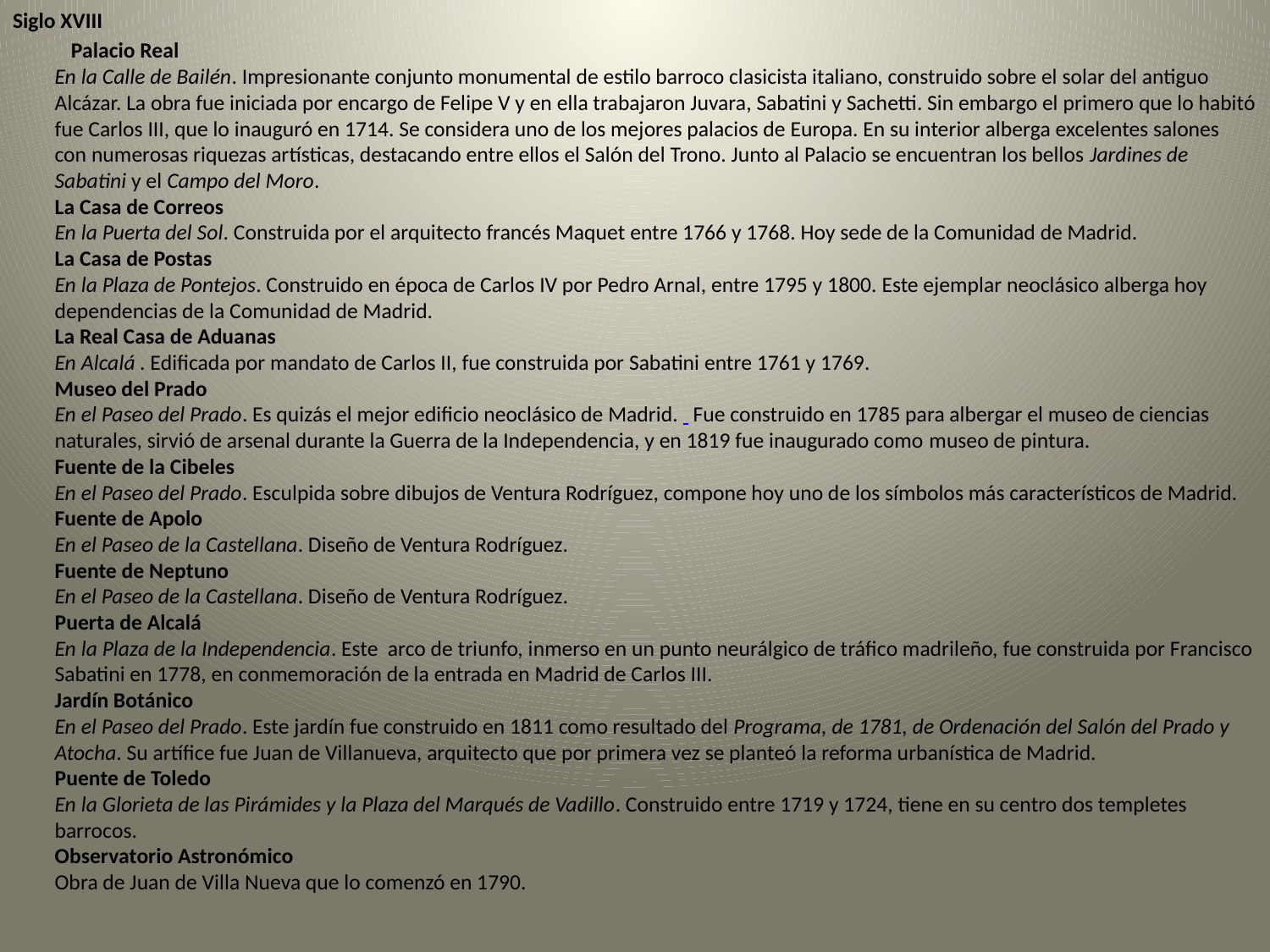

Siglo XVIII
            Palacio Real
En la Calle de Bailén. Impresionante conjunto monumental de estilo barroco clasicista italiano, construido sobre el solar del antiguo Alcázar. La obra fue iniciada por encargo de Felipe V y en ella trabajaron Juvara, Sabatini y Sachetti. Sin embargo el primero que lo habitó fue Carlos III, que lo inauguró en 1714. Se considera uno de los mejores palacios de Europa. En su interior alberga excelentes salones con numerosas riquezas artísticas, destacando entre ellos el Salón del Trono. Junto al Palacio se encuentran los bellos Jardines de Sabatini y el Campo del Moro.
La Casa de Correos
En la Puerta del Sol. Construida por el arquitecto francés Maquet entre 1766 y 1768. Hoy sede de la Comunidad de Madrid.
La Casa de Postas
En la Plaza de Pontejos. Construido en época de Carlos IV por Pedro Arnal, entre 1795 y 1800. Este ejemplar neoclásico alberga hoy dependencias de la Comunidad de Madrid.
La Real Casa de Aduanas
En Alcalá . Edificada por mandato de Carlos II, fue construida por Sabatini entre 1761 y 1769.
Museo del Prado 
En el Paseo del Prado. Es quizás el mejor edificio neoclásico de Madrid.   Fue construido en 1785 para albergar el museo de ciencias naturales, sirvió de arsenal durante la Guerra de la Independencia, y en 1819 fue inaugurado como museo de pintura.
Fuente de la Cibeles 
En el Paseo del Prado. Esculpida sobre dibujos de Ventura Rodríguez, compone hoy uno de los símbolos más característicos de Madrid.
Fuente de Apolo
En el Paseo de la Castellana. Diseño de Ventura Rodríguez.
Fuente de Neptuno
En el Paseo de la Castellana. Diseño de Ventura Rodríguez.
Puerta de Alcalá
En la Plaza de la Independencia. Este  arco de triunfo, inmerso en un punto neurálgico de tráfico madrileño, fue construida por Francisco Sabatini en 1778, en conmemoración de la entrada en Madrid de Carlos III.
Jardín Botánico
En el Paseo del Prado. Este jardín fue construido en 1811 como resultado del Programa, de 1781, de Ordenación del Salón del Prado y Atocha. Su artífice fue Juan de Villanueva, arquitecto que por primera vez se planteó la reforma urbanística de Madrid.
Puente de Toledo
En la Glorieta de las Pirámides y la Plaza del Marqués de Vadillo. Construido entre 1719 y 1724, tiene en su centro dos templetes barrocos.
Observatorio Astronómico
Obra de Juan de Villa Nueva que lo comenzó en 1790.